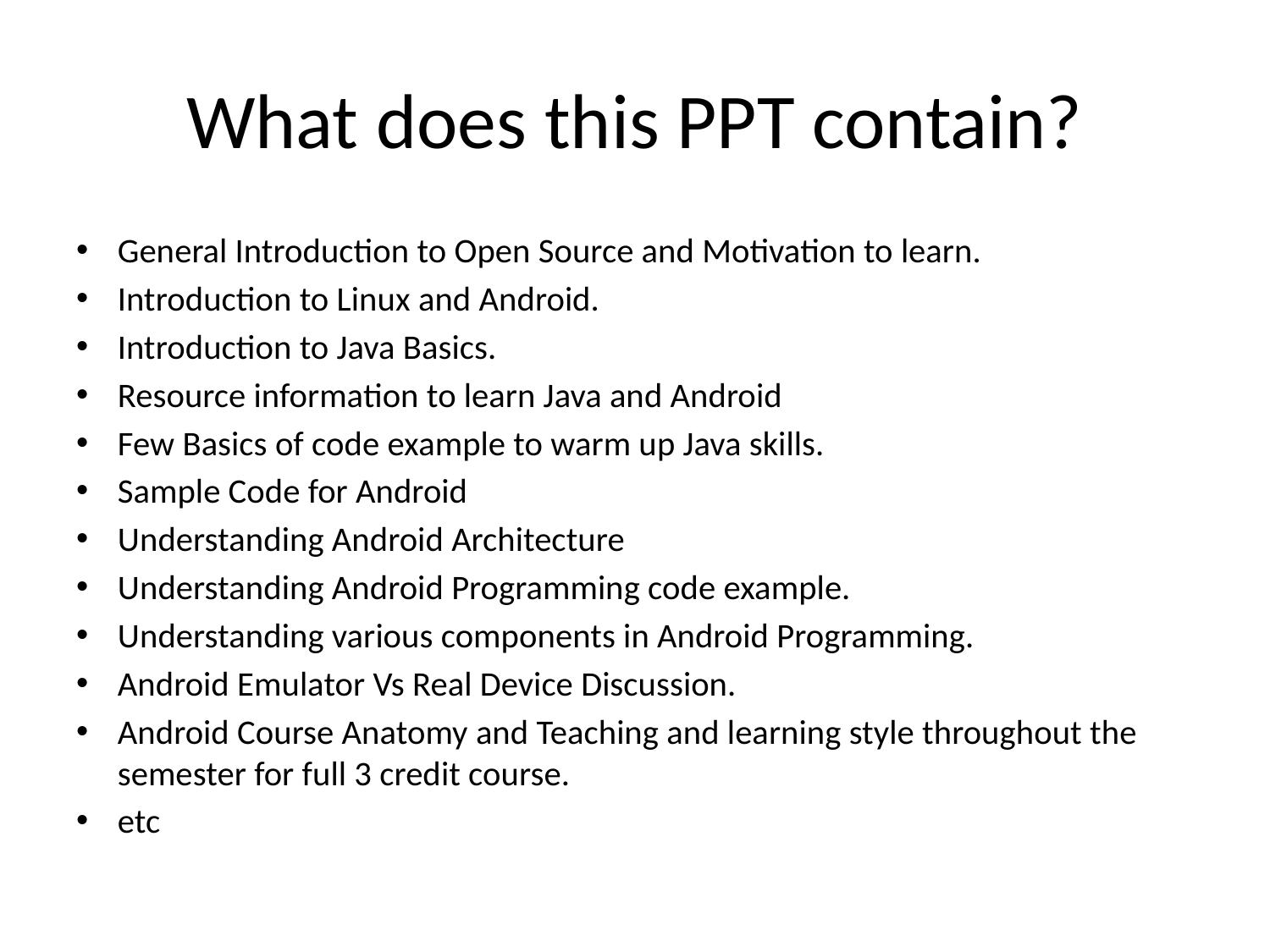

# What does this PPT contain?
General Introduction to Open Source and Motivation to learn.
Introduction to Linux and Android.
Introduction to Java Basics.
Resource information to learn Java and Android
Few Basics of code example to warm up Java skills.
Sample Code for Android
Understanding Android Architecture
Understanding Android Programming code example.
Understanding various components in Android Programming.
Android Emulator Vs Real Device Discussion.
Android Course Anatomy and Teaching and learning style throughout the semester for full 3 credit course.
etc